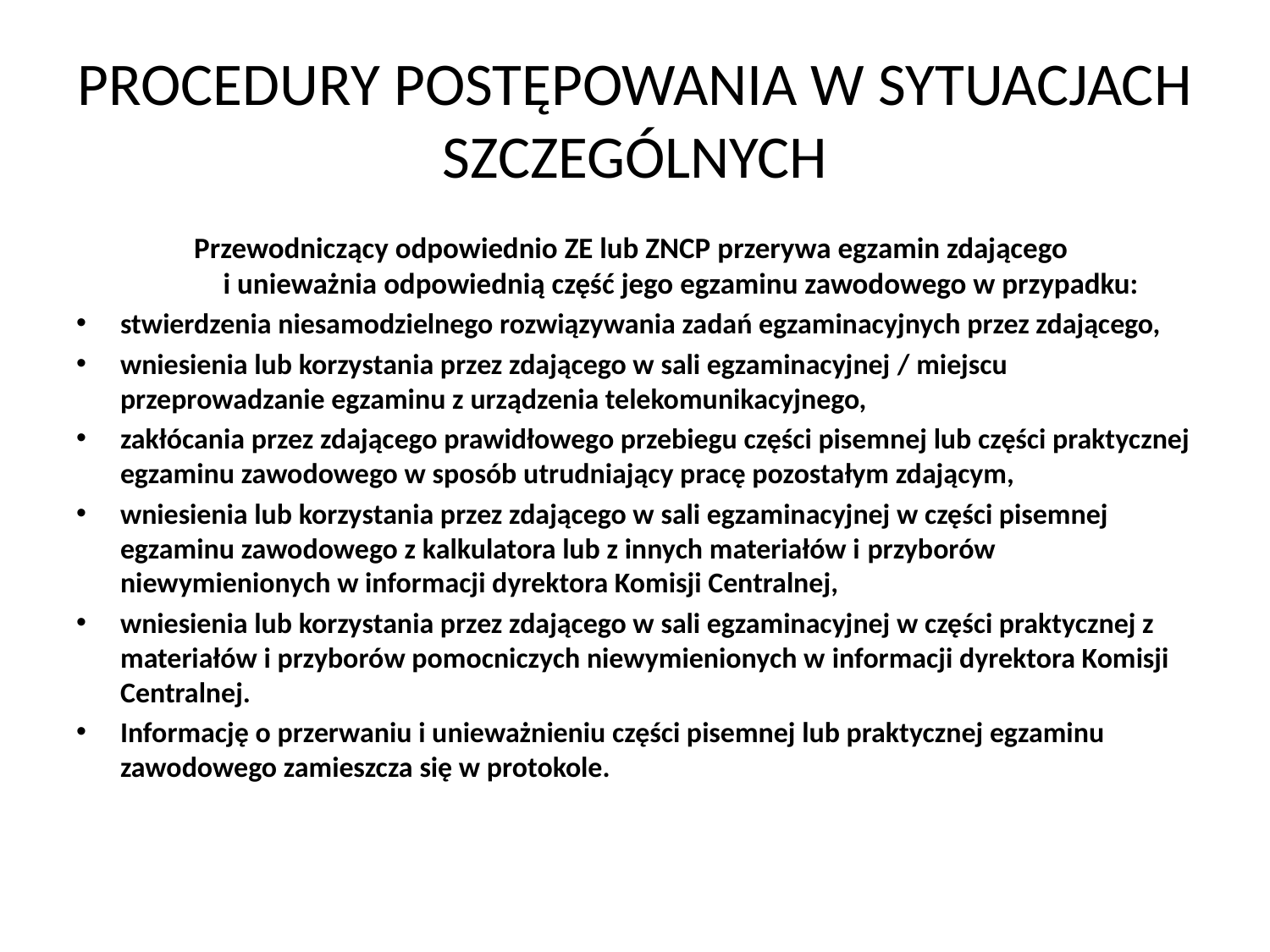

# PROCEDURY POSTĘPOWANIA W SYTUACJACH SZCZEGÓLNYCH
Przewodniczący odpowiednio ZE lub ZNCP przerywa egzamin zdającego i unieważnia odpowiednią część jego egzaminu zawodowego w przypadku:
stwierdzenia niesamodzielnego rozwiązywania zadań egzaminacyjnych przez zdającego,
wniesienia lub korzystania przez zdającego w sali egzaminacyjnej / miejscu przeprowadzanie egzaminu z urządzenia telekomunikacyjnego,
zakłócania przez zdającego prawidłowego przebiegu części pisemnej lub części praktycznej egzaminu zawodowego w sposób utrudniający pracę pozostałym zdającym,
wniesienia lub korzystania przez zdającego w sali egzaminacyjnej w części pisemnej egzaminu zawodowego z kalkulatora lub z innych materiałów i przyborów niewymienionych w informacji dyrektora Komisji Centralnej,
wniesienia lub korzystania przez zdającego w sali egzaminacyjnej w części praktycznej z materiałów i przyborów pomocniczych niewymienionych w informacji dyrektora Komisji Centralnej.
Informację o przerwaniu i unieważnieniu części pisemnej lub praktycznej egzaminu zawodowego zamieszcza się w protokole.